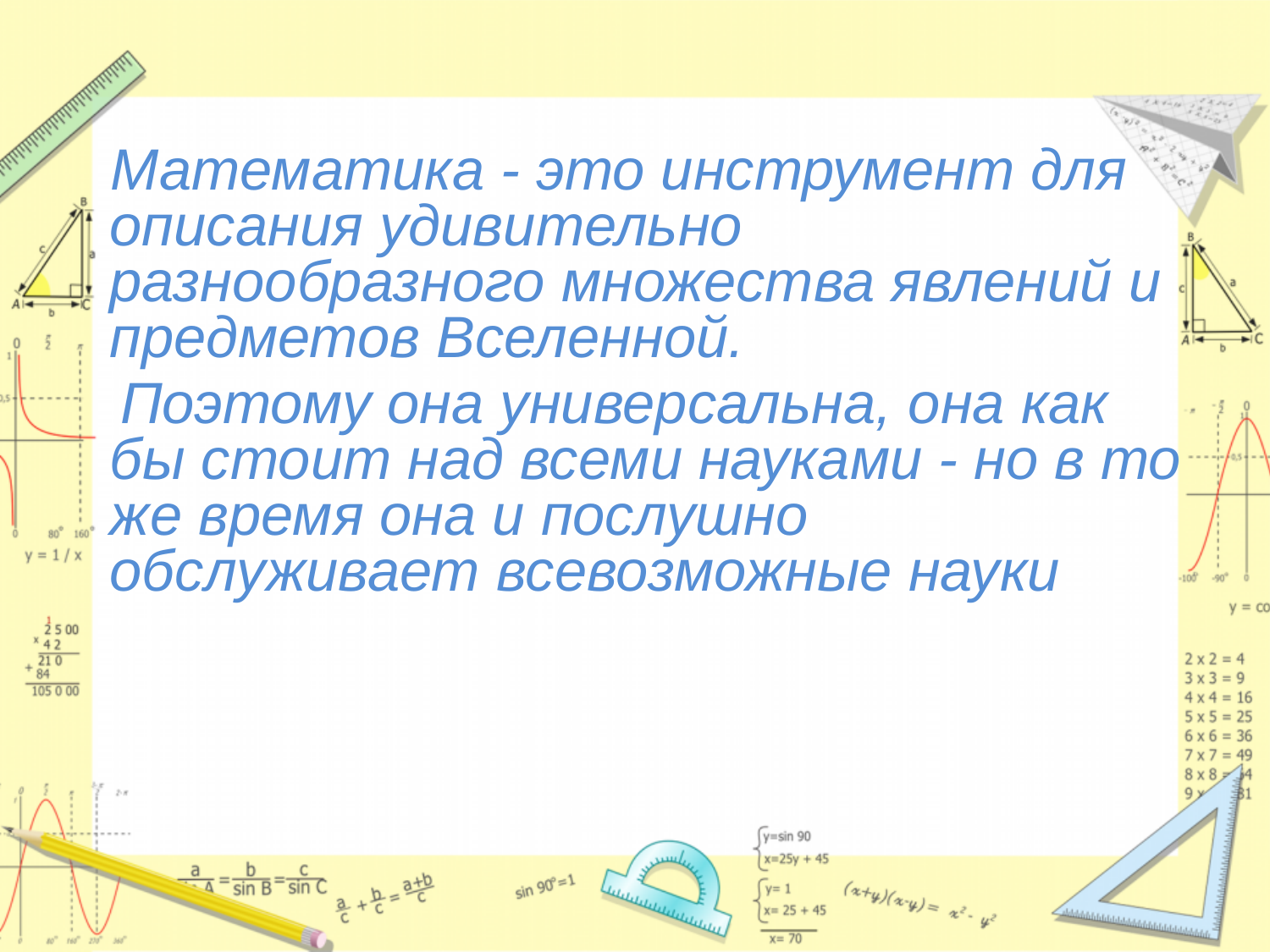

Математика - это инструмент для описания удивительно разнообразного множества явлений и предметов Вселенной.
   Поэтому она универсальна, она как бы стоит над всеми науками - но в то же время она и послушно обслуживает всевозможные науки